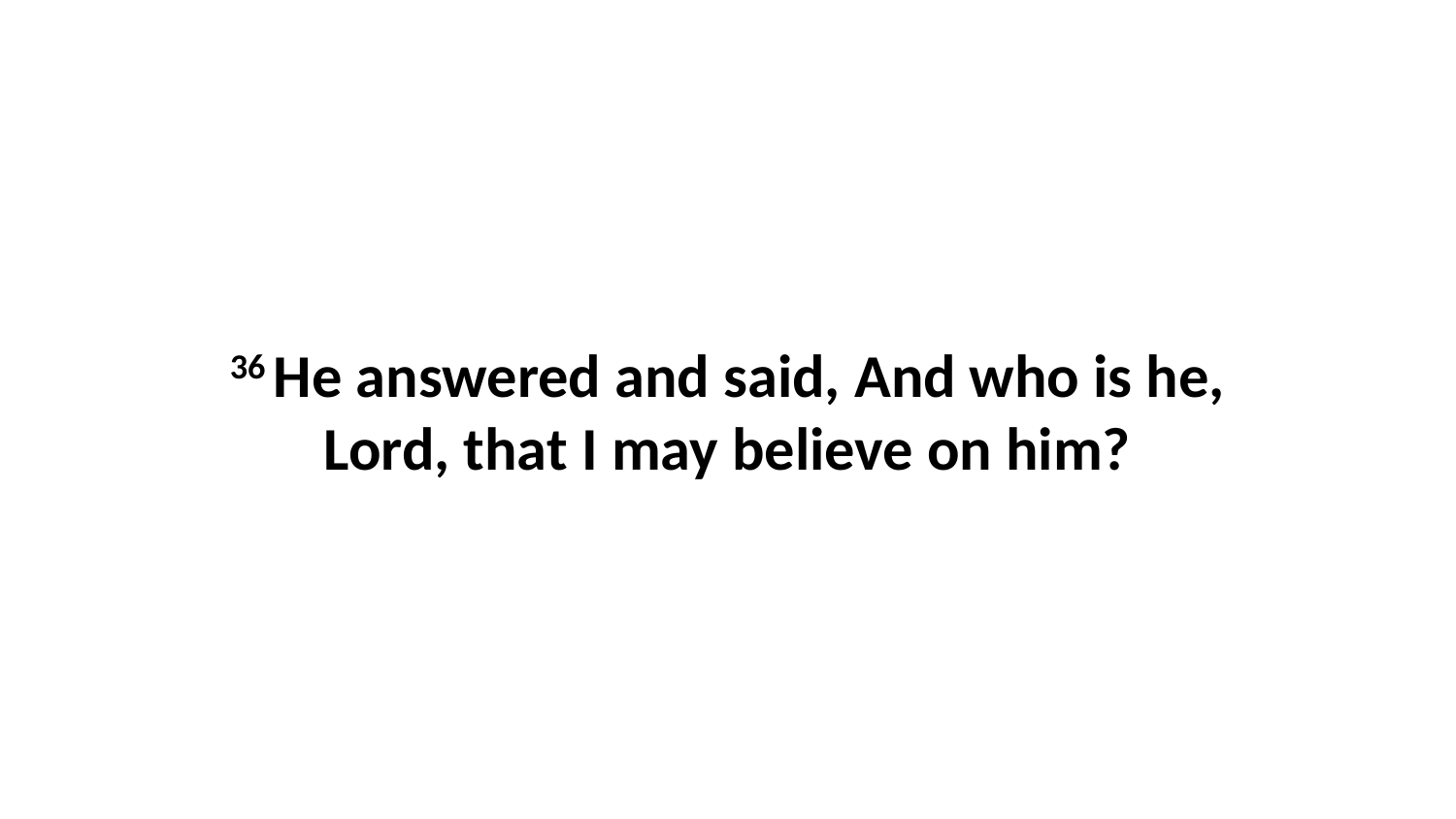

36 He answered and said, And who is he, Lord, that I may believe on him?